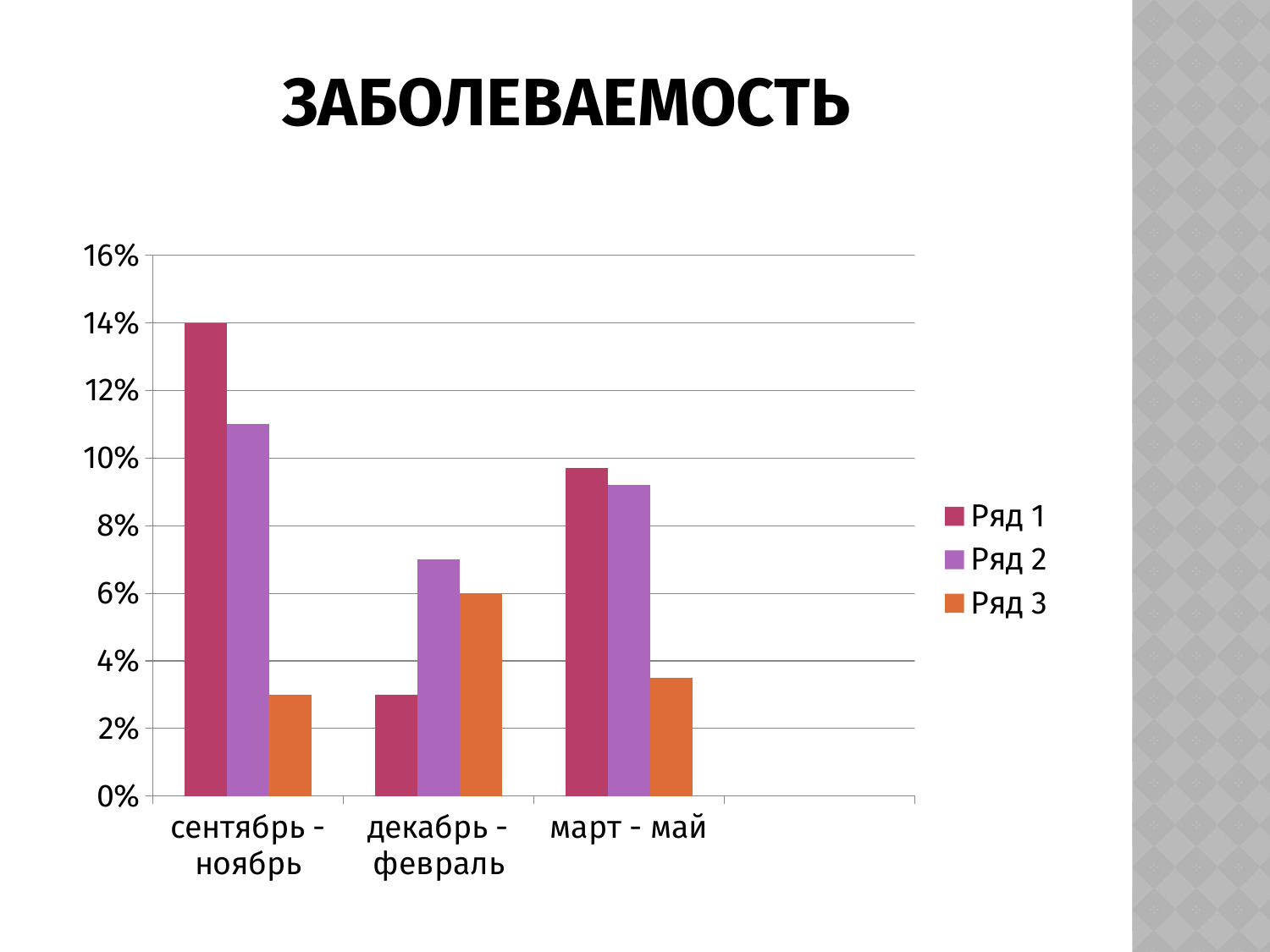

# Заболеваемость

### Chart

| Category | Ряд 1 | Ряд 2 | Ряд 3 |
|---|---|---|---|
| сентябрь - ноябрь | 0.14 | 0.11 | 0.03 |
| декабрь - февраль | 0.03 | 0.07 | 0.06 |
| март - май | 0.097 | 0.092 | 0.035 |